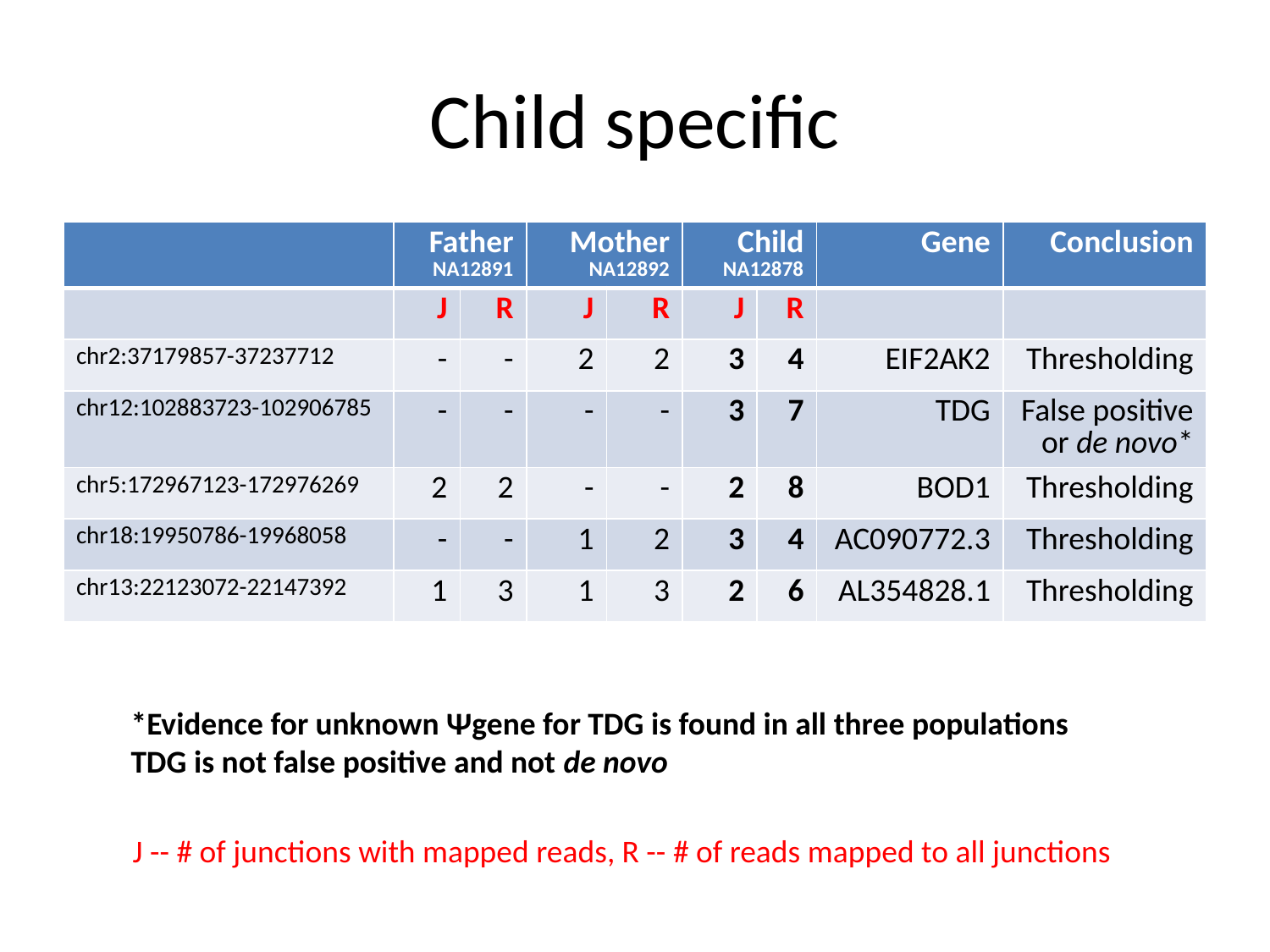

# Child specific
|  | Father NA12891 |  | Mother NA12892 |  | Child NA12878 |  | Gene | Conclusion |
| --- | --- | --- | --- | --- | --- | --- | --- | --- |
|  | J | R | J | R | J | R |  |  |
| chr2:37179857-37237712 | - | - | 2 | 2 | 3 | 4 | EIF2AK2 | Thresholding |
| chr12:102883723-102906785 | - | - | - | - | 3 | 7 | TDG | False positive or de novo\* |
| chr5:172967123-172976269 | 2 | 2 | - | - | 2 | 8 | BOD1 | Thresholding |
| chr18:19950786-19968058 | - | - | 1 | 2 | 3 | 4 | AC090772.3 | Thresholding |
| chr13:22123072-22147392 | 1 | 3 | 1 | 3 | 2 | 6 | AL354828.1 | Thresholding |
*Evidence for unknown Ψgene for TDG is found in all three populations
TDG is not false positive and not de novo
J -- # of junctions with mapped reads, R -- # of reads mapped to all junctions